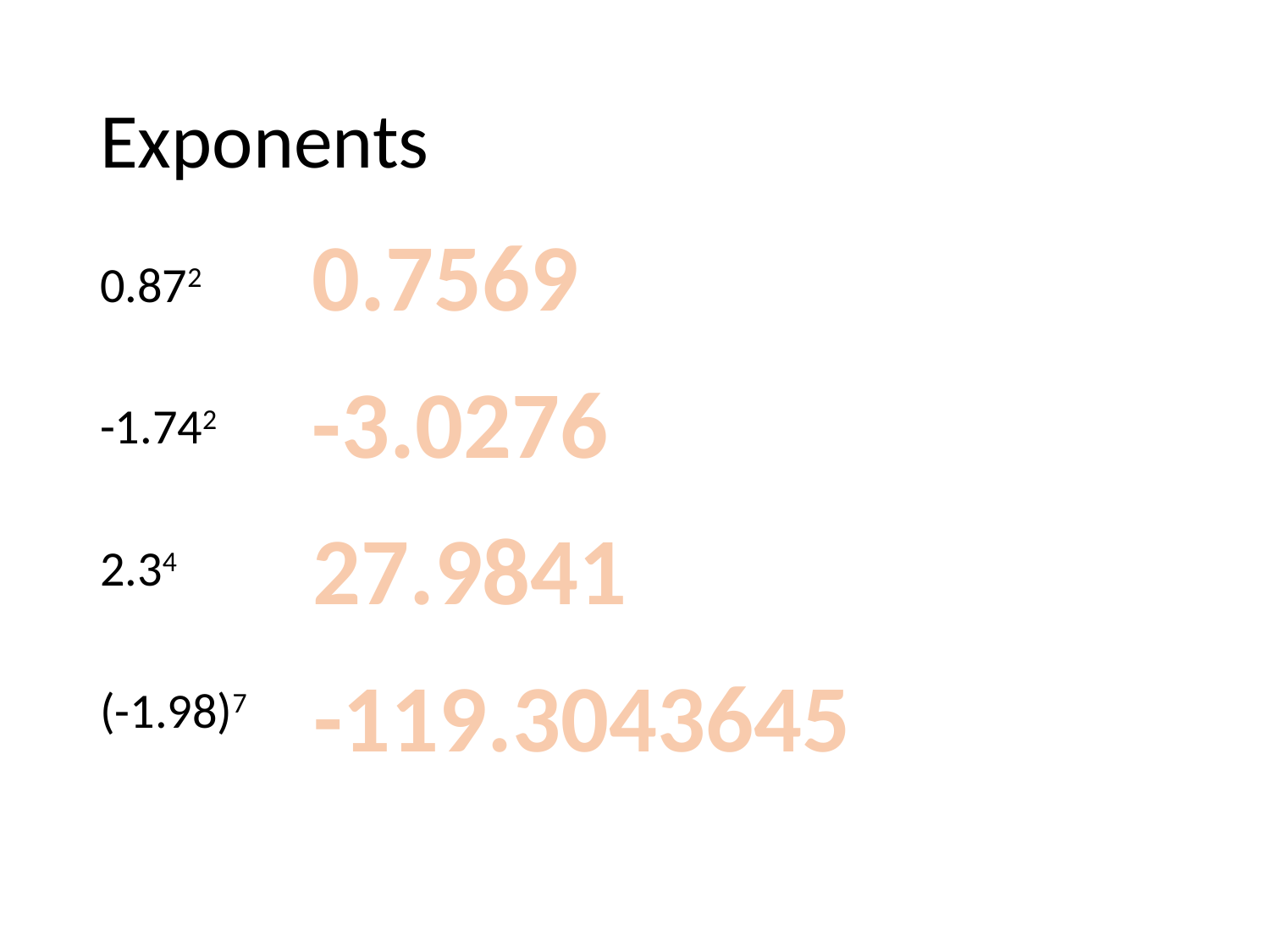

# Exponents
0.7569
0.872

-1.742

2.34

(-1.98)7

-3.0276
27.9841
-119.3043645